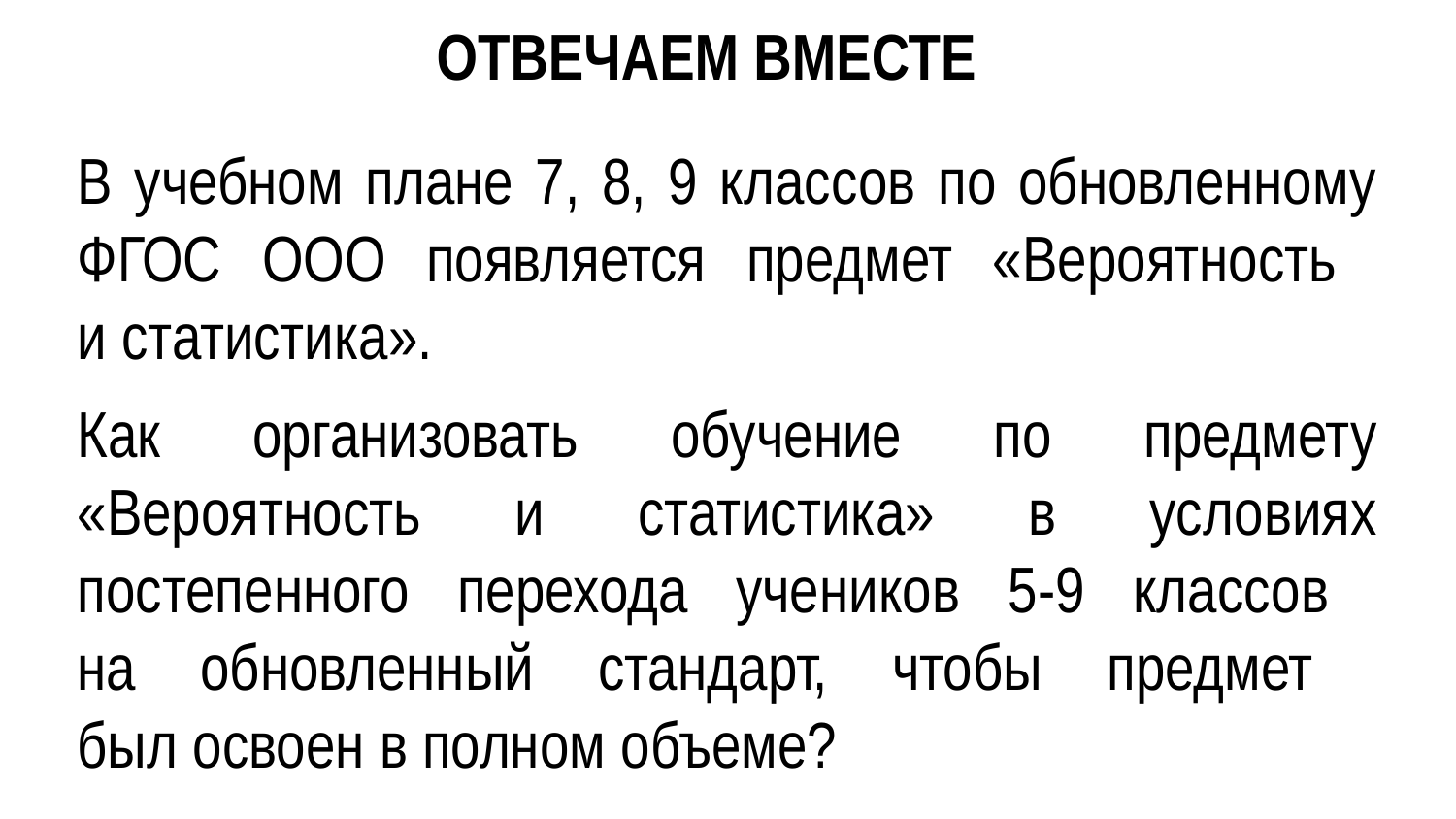

ОТВЕЧАЕМ ВМЕСТЕ
В учебном плане 7, 8, 9 классов по обновленному ФГОС ООО появляется предмет «Вероятность
и статистика».
Как организовать обучение по предмету «Вероятность и статистика» в условиях постепенного перехода учеников 5-9 классов
на обновленный стандарт, чтобы предмет
был освоен в полном объеме?